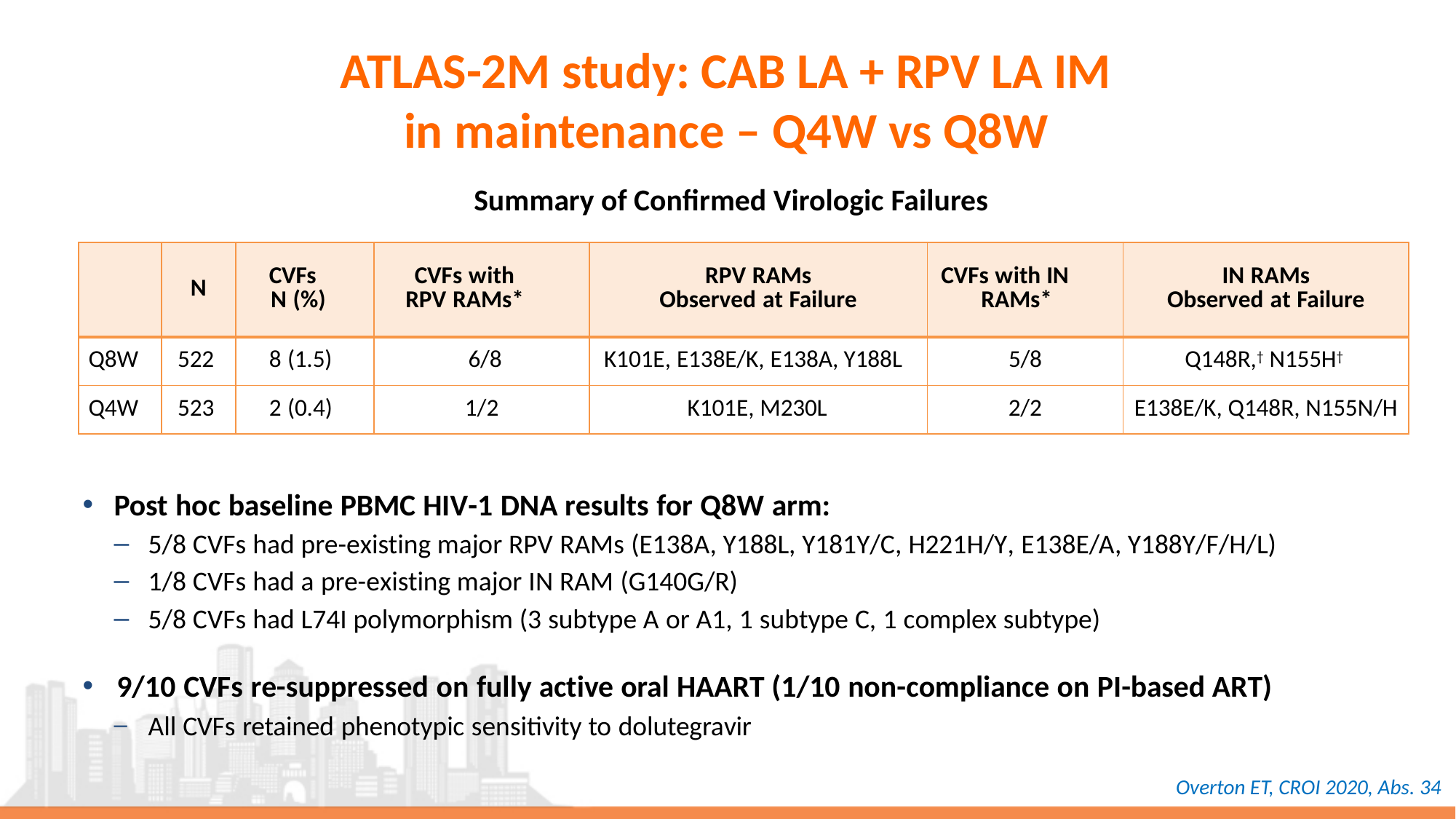

# ATLAS-2M study: CAB LA + RPV LA IM in maintenance – Q4W vs Q8W
Summary of Confirmed Virologic Failures
|  | N | CVFs N (%) | CVFs with RPV RAMs\* | RPV RAMs Observed at Failure | CVFs with IN RAMs\* | IN RAMs Observed at Failure |
| --- | --- | --- | --- | --- | --- | --- |
| Q8W | 522 | 8 (1.5) | 6/8 | K101E, E138E/K, E138A, Y188L | 5/8 | Q148R,† N155H† |
| Q4W | 523 | 2 (0.4) | 1/2 | K101E, M230L | 2/2 | E138E/K, Q148R, N155N/H |
Post hoc baseline PBMC HIV-1 DNA results for Q8W arm:
5/8 CVFs had pre-existing major RPV RAMs (E138A, Y188L, Y181Y/C, H221H/Y, E138E/A, Y188Y/F/H/L)
1/8 CVFs had a pre-existing major IN RAM (G140G/R)
5/8 CVFs had L74I polymorphism (3 subtype A or A1, 1 subtype C, 1 complex subtype)

9/10 CVFs re-suppressed on fully active oral HAART (1/10 non-compliance on PI-based ART)
All CVFs retained phenotypic sensitivity to dolutegravir
Overton ET, CROI 2020, Abs. 34